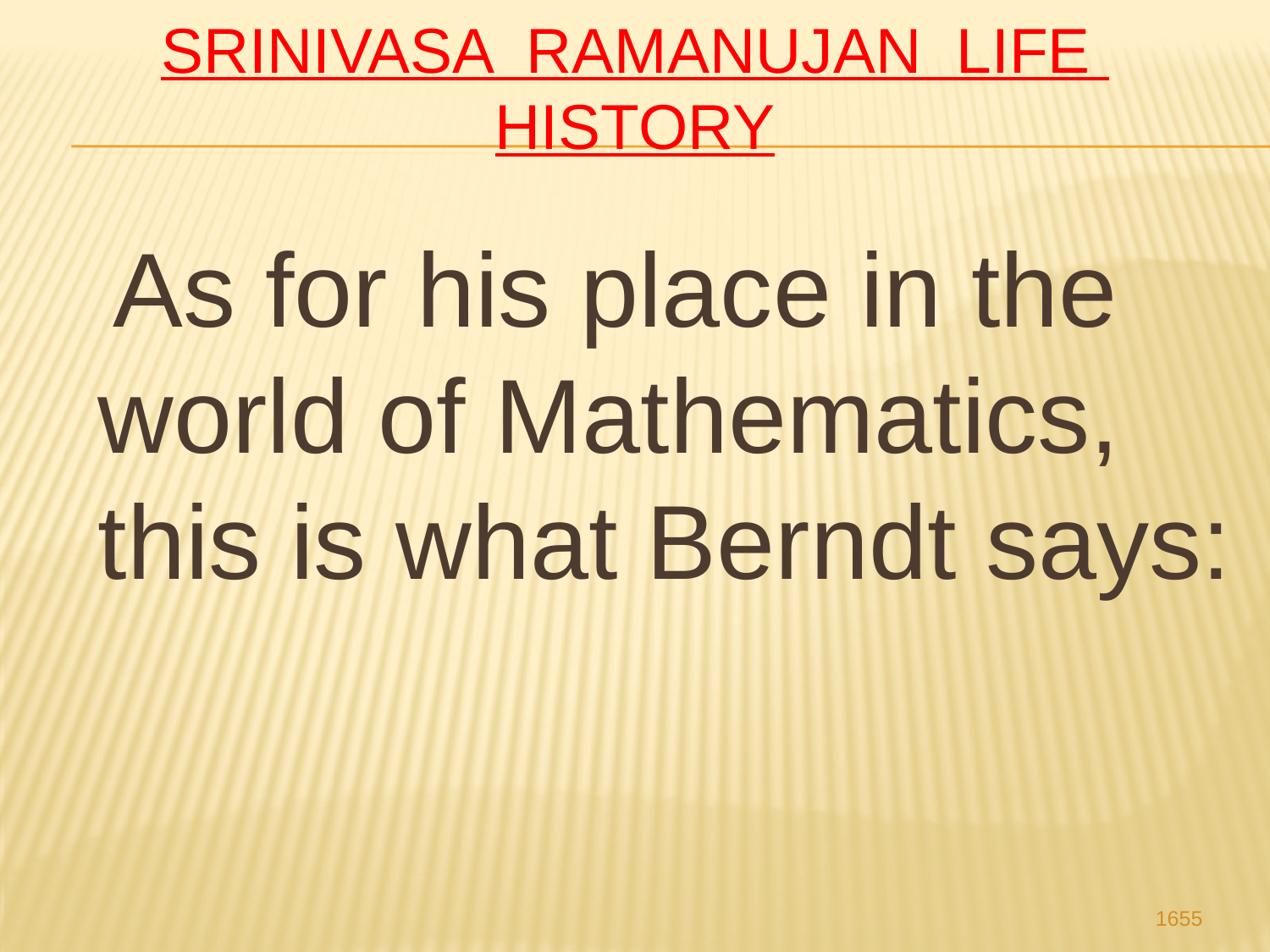

# Srinivasa  Ramanujan  life  history
  As for his place in the world of Mathematics, this is what Berndt says:

1655